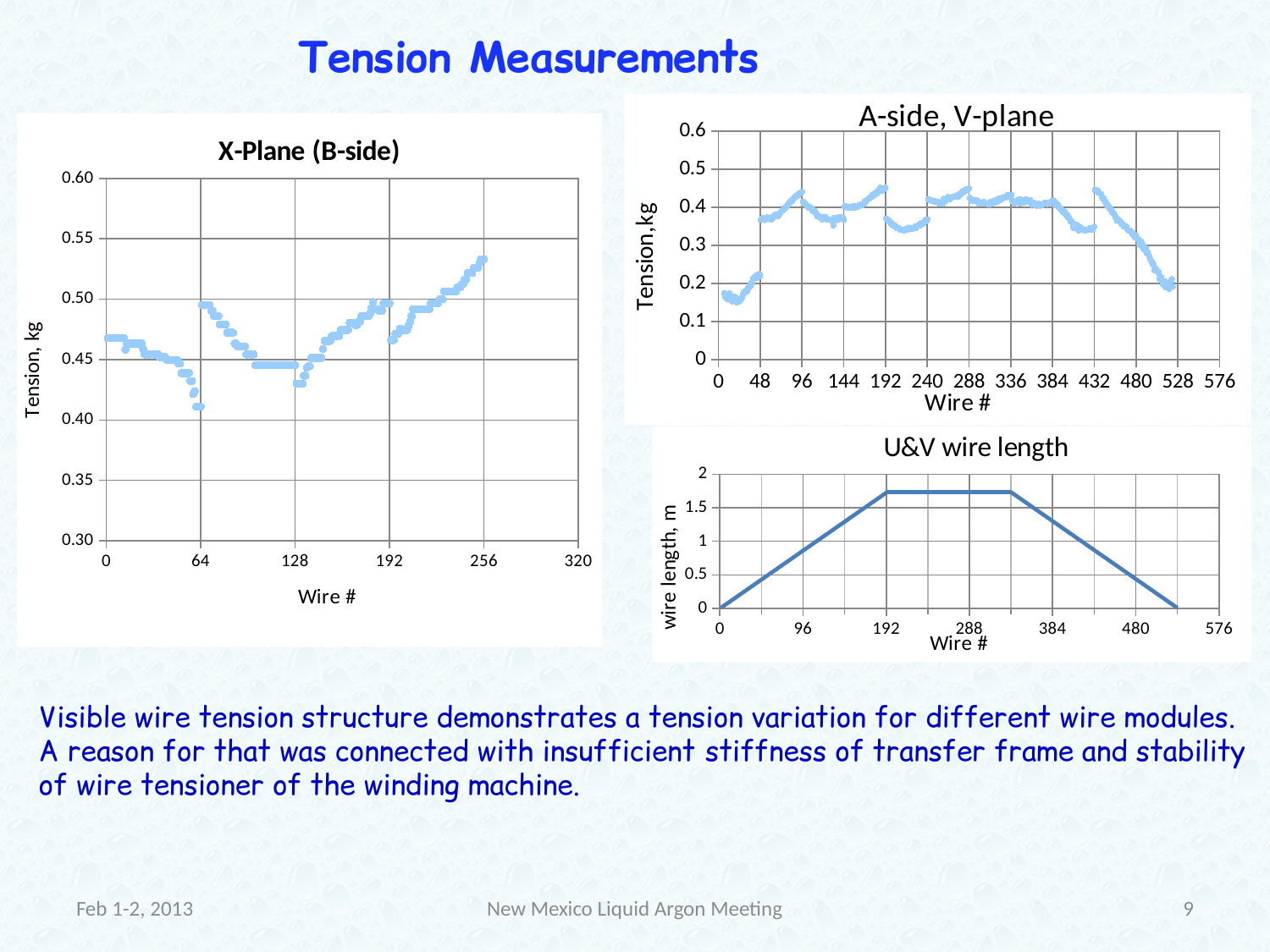

Tension Measurements

### Chart: A-side, V-plane

| Category |  |
|---|---|

### Chart: X-Plane (B-side)

| Category |  |
|---|---|

### Chart: U&V wire length

| Category |  |
|---|---|
Visible wire tension structure demonstrates a tension variation for different wire modules.
A reason for that was connected with insufficient stiffness of transfer frame and stability
of wire tensioner of the winding machine.
Feb 1-2, 2013
New Mexico Liquid Argon Meeting
9